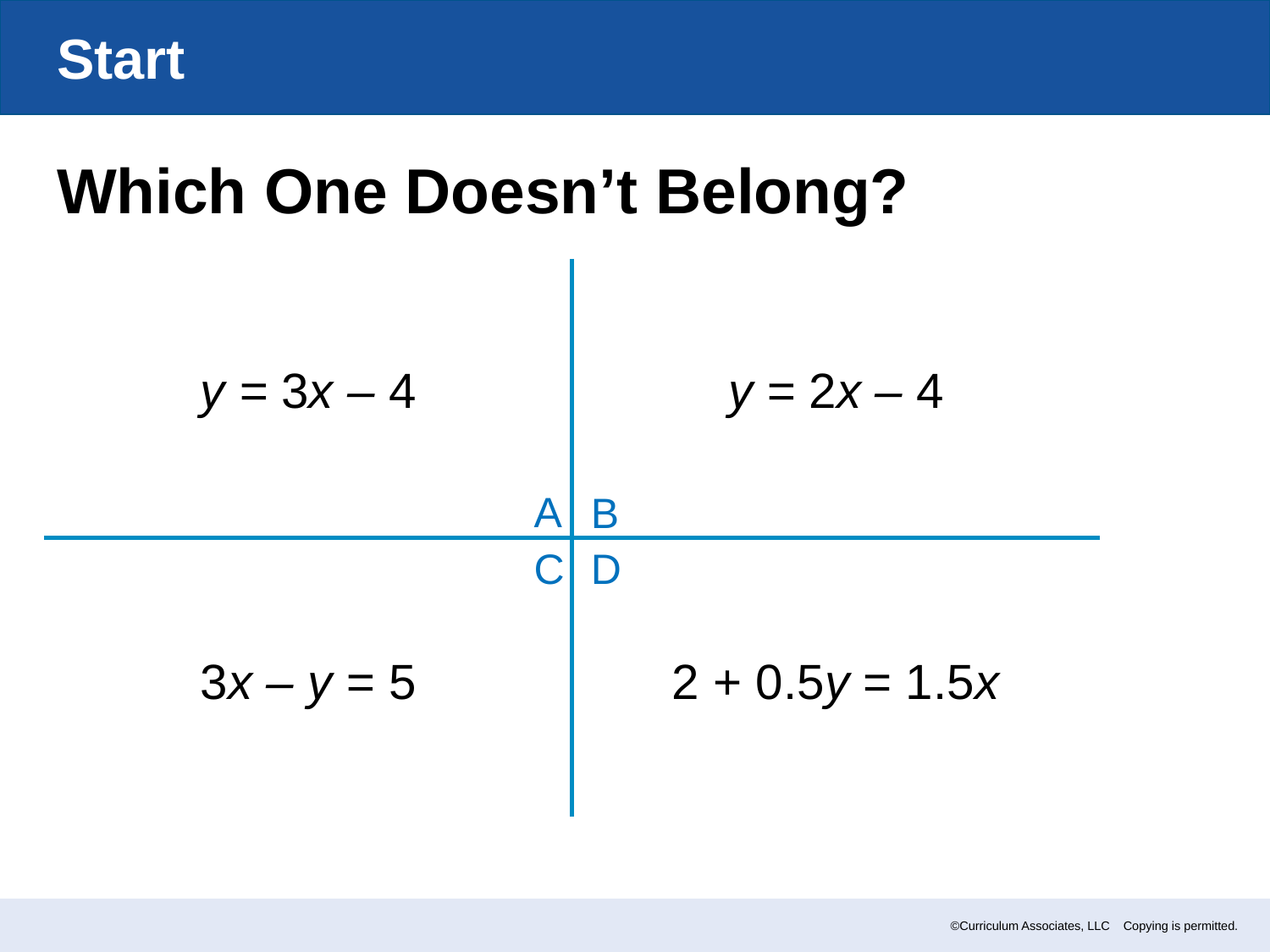

Start
Which One Doesn’t Belong?
y = 3x – 4
y = 2x – 4
A
B
D
C
3x – y = 5
2 + 0.5y = 1.5x